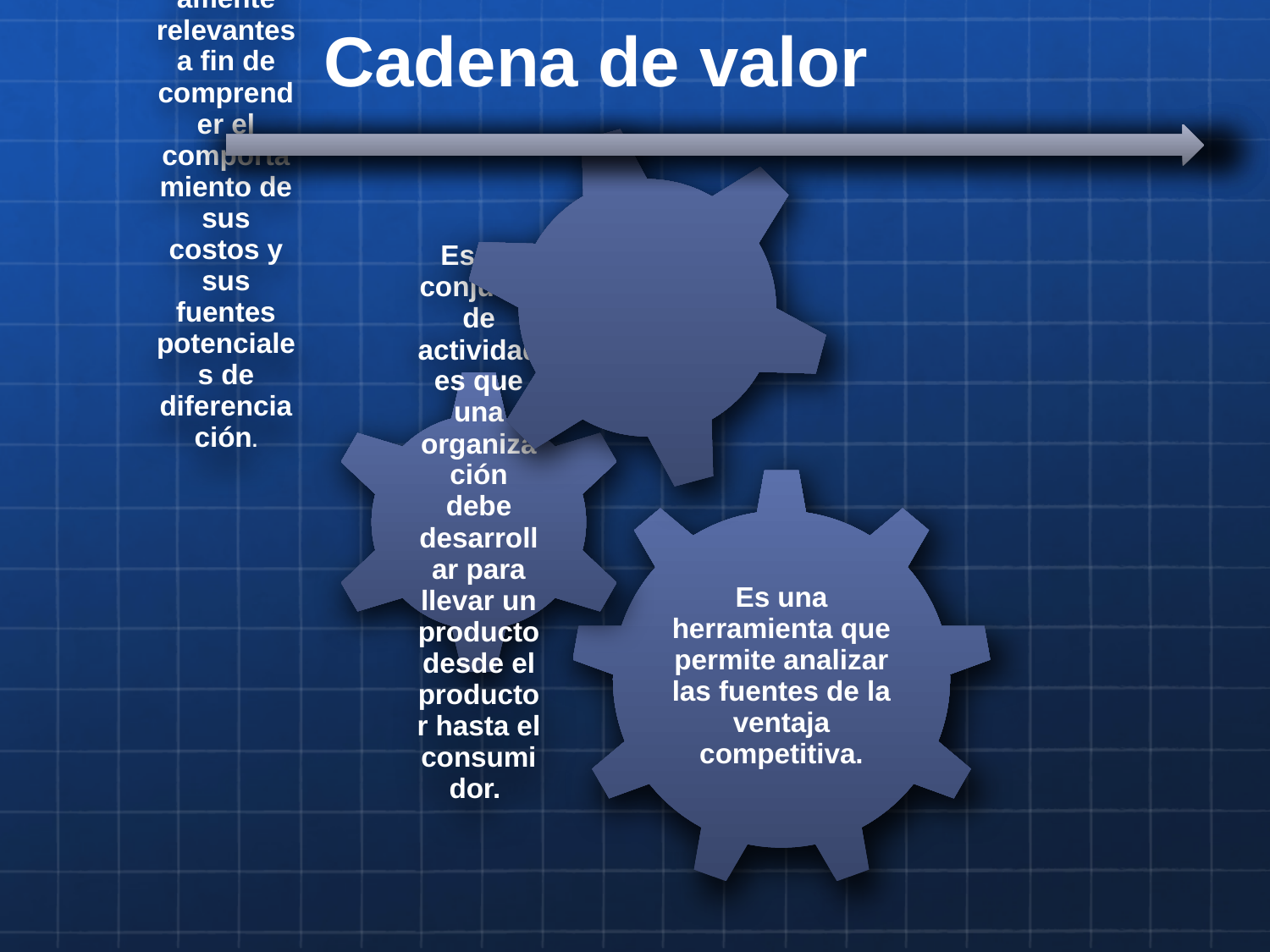

# Cadena de valor
Es una herramienta que permite analizar las fuentes de la ventaja competitiva.
Es un conjunto de actividades que una organización debe desarrollar para llevar un producto desde el productor hasta el consumidor.